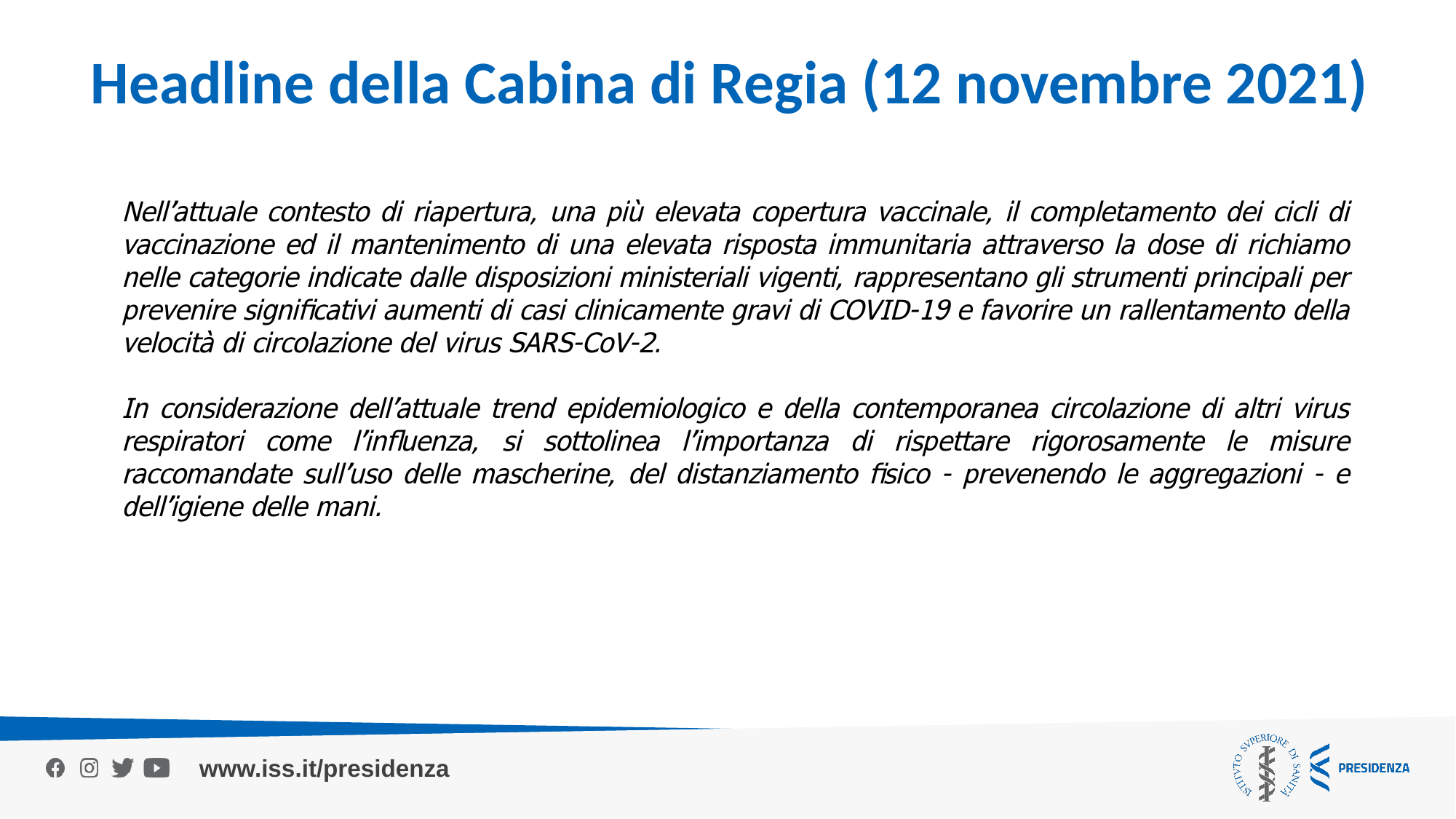

Headline della Cabina di Regia (12 novembre 2021)

Nell’attuale contesto di riapertura, una più elevata copertura vaccinale, il completamento dei cicli di vaccinazione ed il mantenimento di una elevata risposta immunitaria attraverso la dose di richiamo nelle categorie indicate dalle disposizioni ministeriali vigenti, rappresentano gli strumenti principali per prevenire significativi aumenti di casi clinicamente gravi di COVID-19 e favorire un rallentamento della velocità di circolazione del virus SARS-CoV-2.

In considerazione dell’attuale trend epidemiologico e della contemporanea circolazione di altri virus respiratori come l’influenza, si sottolinea l’importanza di rispettare rigorosamente le misure raccomandate sull’uso delle mascherine, del distanziamento fisico - prevenendo le aggregazioni - e dell’igiene delle mani.